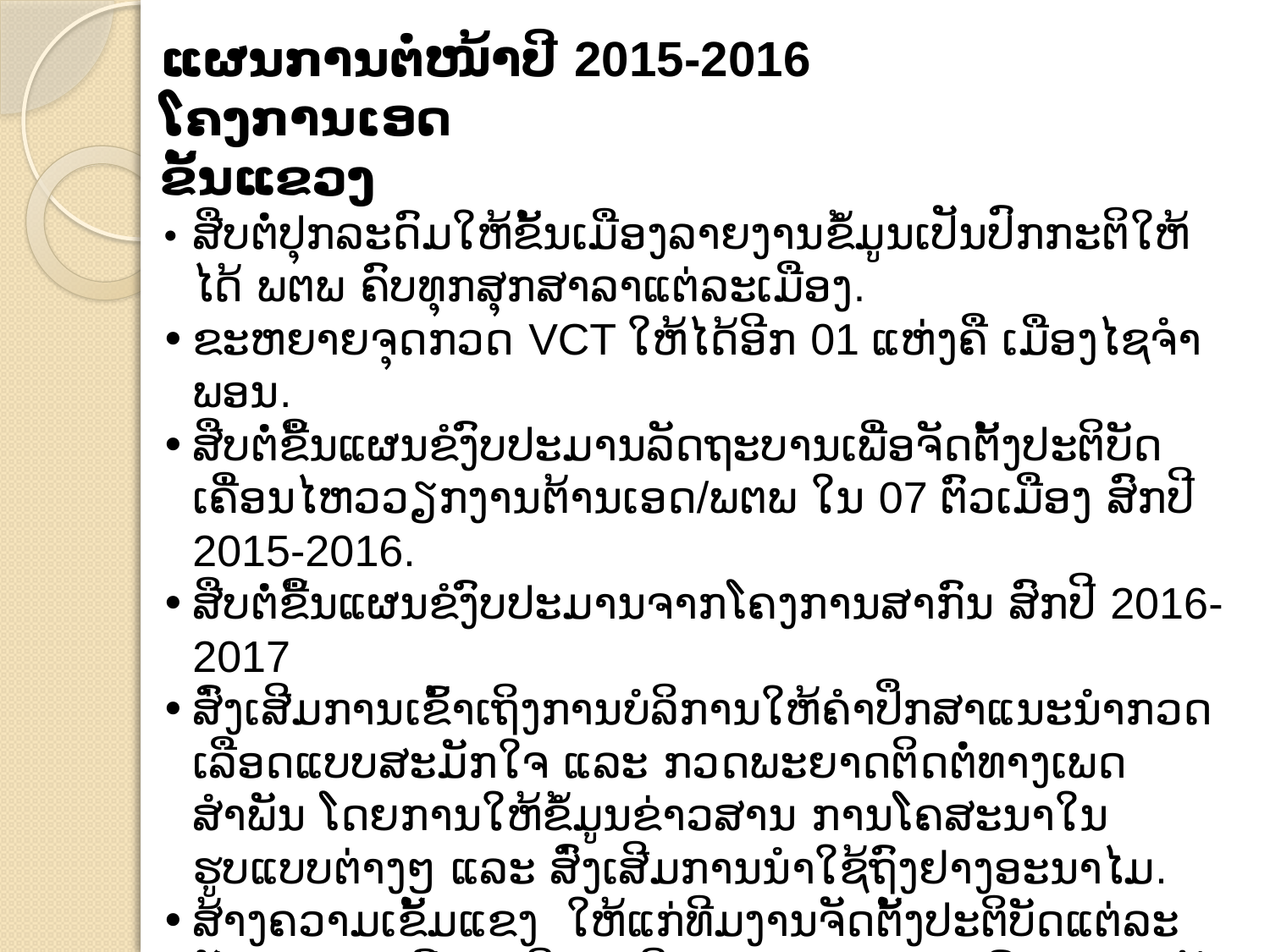

ແຜນການຕໍ່ໜ້າປີ 2015-2016
ໂຄງການເອດ
ຂັ້ນແຂວງ
•	ສືບຕໍ່ປຸກລະດົມໃຫ້ຂັ້ນເມືອງລາຍງານຂໍ້ມູນເປັນປົກກະຕິໃຫ້ໄດ້ ພຕພ ຄົບທຸກສຸກສາລາແຕ່ລະເມືອງ.
•	ຂະຫຍາຍຈຸດກວດ VCT ໃຫ້ໄດ້ອີກ 01 ແຫ່ງຄື ເມືອງໄຊຈຳພອນ.
•	ສືບຕໍ່ຂື້ນແຜນຂໍງົບປະມານລັດຖະບານເພື່ອຈັດຕັ້ງປະຕິບັດເຄື່ອນໄຫວວຽກງານຕ້ານເອດ/ພຕພ ໃນ 07 ຕົວເມືອງ ສົກປີ 2015-2016.
•	ສືບຕໍ່ຂື້ນແຜນຂໍງົບປະມານຈາກໂຄງການສາກົນ ສົກປີ 2016-2017
•	ສົ່ງເສີມການເຂົ້າເຖິງການບໍລິການໃຫ້ຄຳປຶກສາແນະນຳກວດເລືອດແບບສະມັກໃຈ ແລະ ກວດພະຍາດຕິດຕໍ່ທາງເພດສຳພັນ ໂດຍການໃຫ້ຂໍ້ມູນຂ່າວສານ ການໂຄສະນາໃນຮູບແບບຕ່າງໆ ແລະ ສົ່ງເສີມການນຳໃຊ້ຖົງຢາງອະນາໄມ.
•	ສ້າງຄວາມເຂັ້ມແຂງ  ໃຫ້ແກ່ທີມງານຈັດຕັ້ງປະຕິບັດແຕ່ລະຂັ້ນ  ແລະ  ເພີ້ມທະວີການມີສ່ວນຮ່ວມຂອງຊຸມຊົນ  ແລະ ຜູ້ຕິດເຊື້ອ.